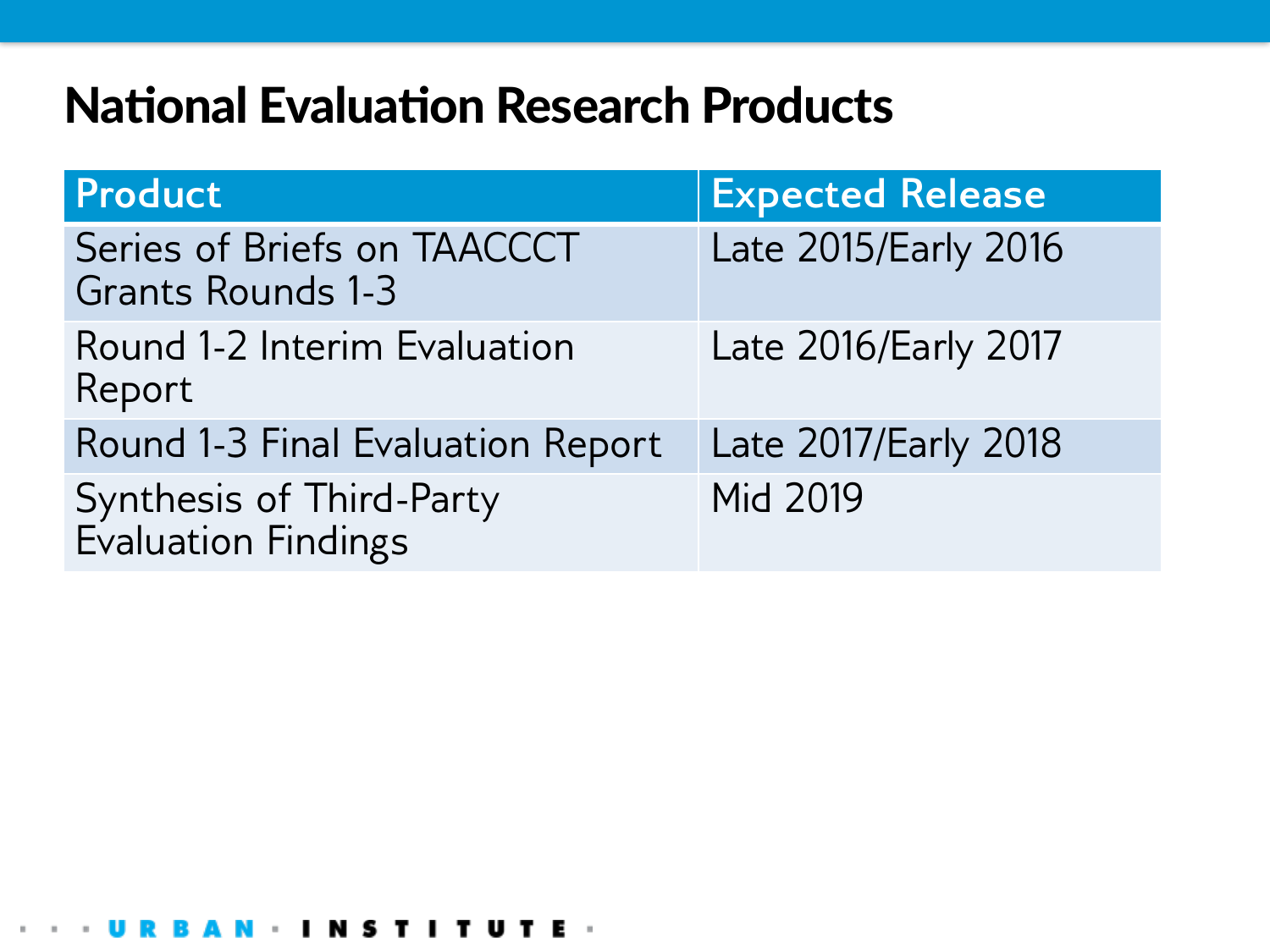

# National Evaluation Research Products
| Product | Expected Release |
| --- | --- |
| Series of Briefs on TAACCCT Grants Rounds 1-3 | Late 2015/Early 2016 |
| Round 1-2 Interim Evaluation Report | Late 2016/Early 2017 |
| Round 1-3 Final Evaluation Report | Late 2017/Early 2018 |
| Synthesis of Third-Party Evaluation Findings | Mid 2019 |